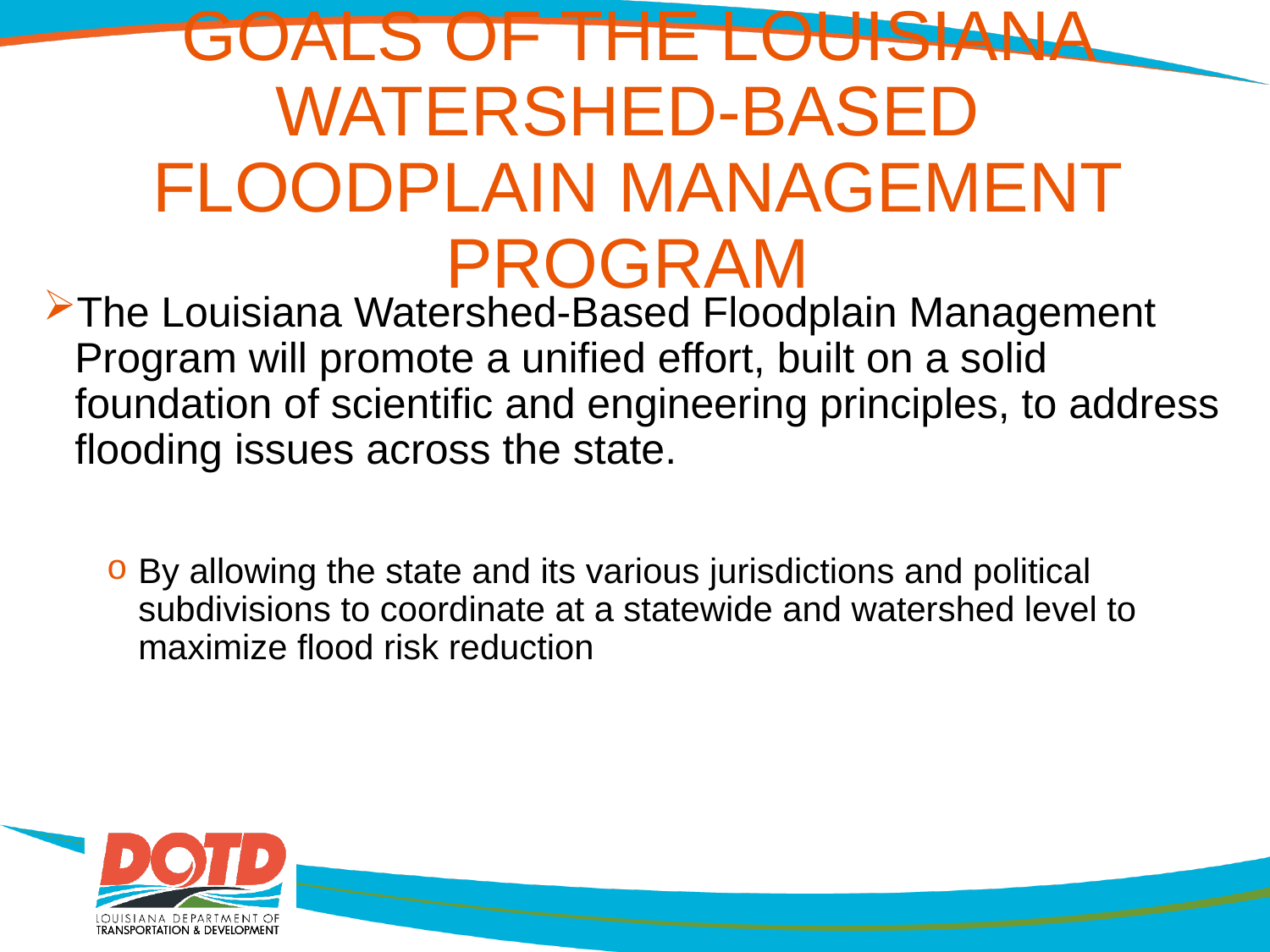

Goals of the Louisiana Watershed-Based
Floodplain Management Program
The Louisiana Watershed-Based Floodplain Management Program will promote a unified effort, built on a solid foundation of scientific and engineering principles, to address flooding issues across the state.

By allowing the state and its various jurisdictions and political subdivisions to coordinate at a statewide and watershed level to maximize flood risk reduction